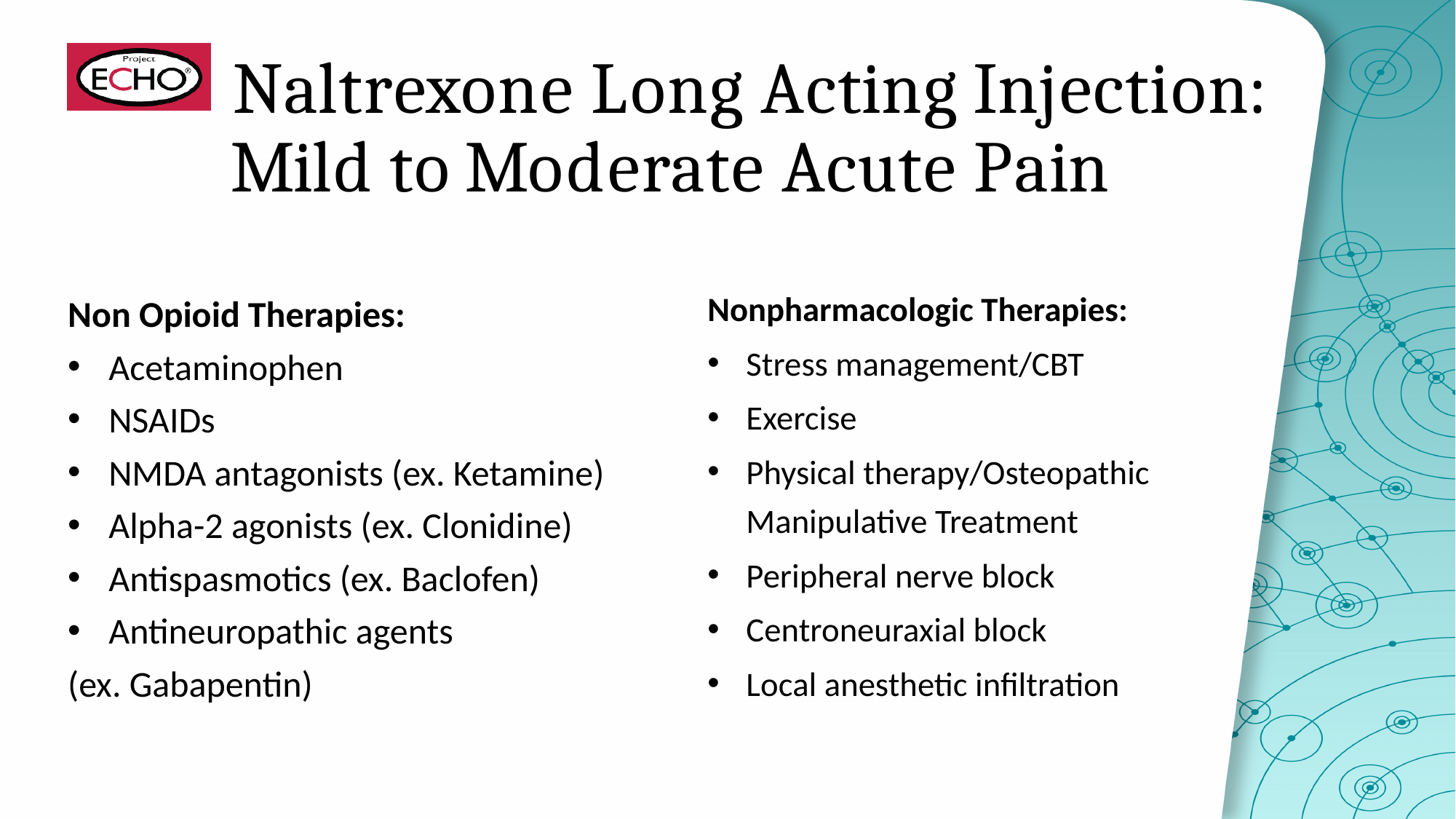

# Naltrexone Long Acting Injection: Mild to Moderate Acute Pain
Non Opioid Therapies:
Acetaminophen
NSAIDs
NMDA antagonists (ex. Ketamine)
Alpha-2 agonists (ex. Clonidine)
Antispasmotics (ex. Baclofen)
Antineuropathic agents
(ex. Gabapentin)

Nonpharmacologic Therapies:
Stress management/CBT
Exercise
Physical therapy/Osteopathic Manipulative Treatment
Peripheral nerve block
Centroneuraxial block
Local anesthetic infiltration